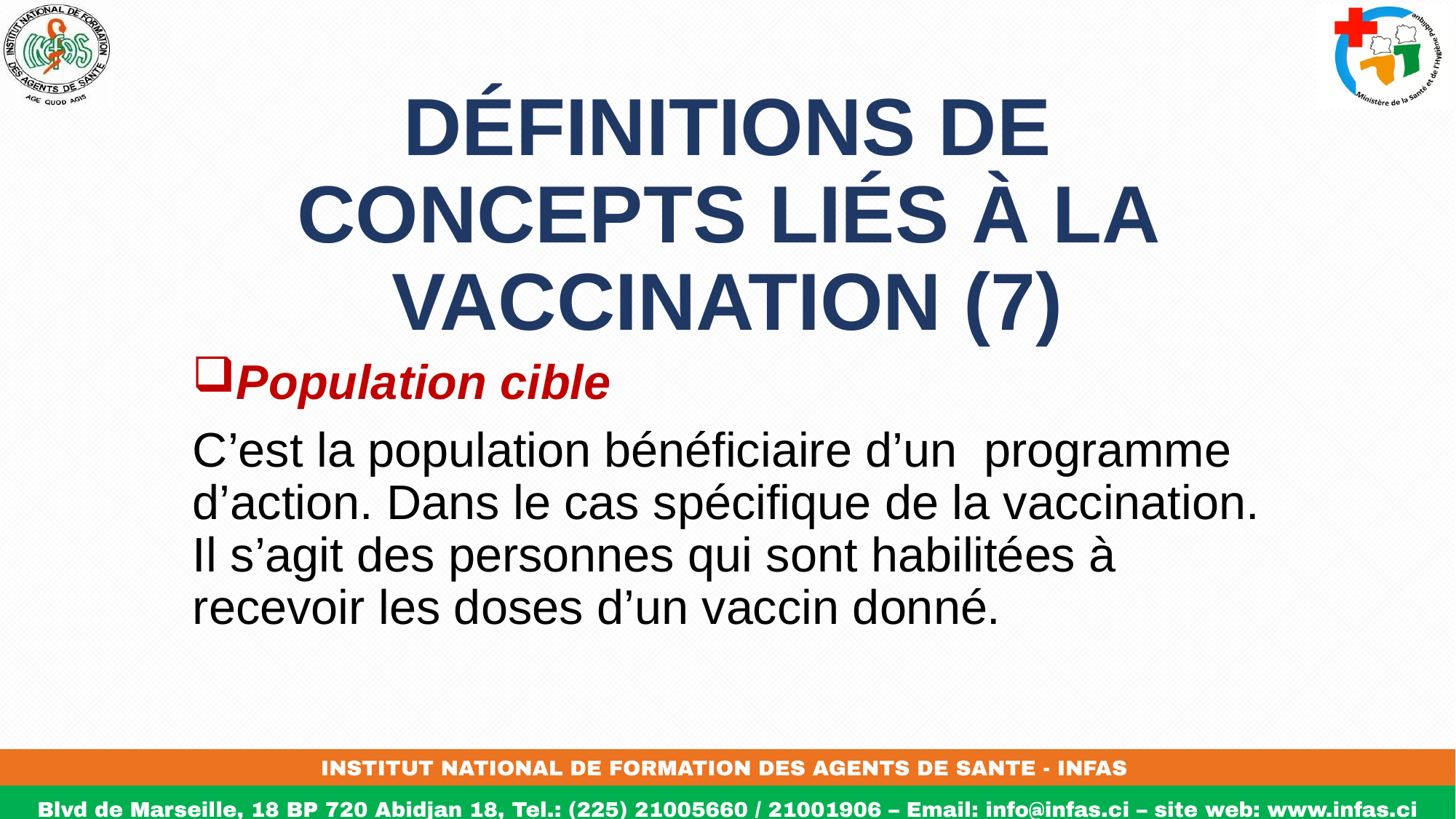

# DÉFINITIONS DE CONCEPTS LIÉS À LA VACCINATION (7)
Population cible
C’est la population bénéficiaire d’un  programme d’action. Dans le cas spécifique de la vaccination. Il s’agit des personnes qui sont habilitées à recevoir les doses d’un vaccin donné.